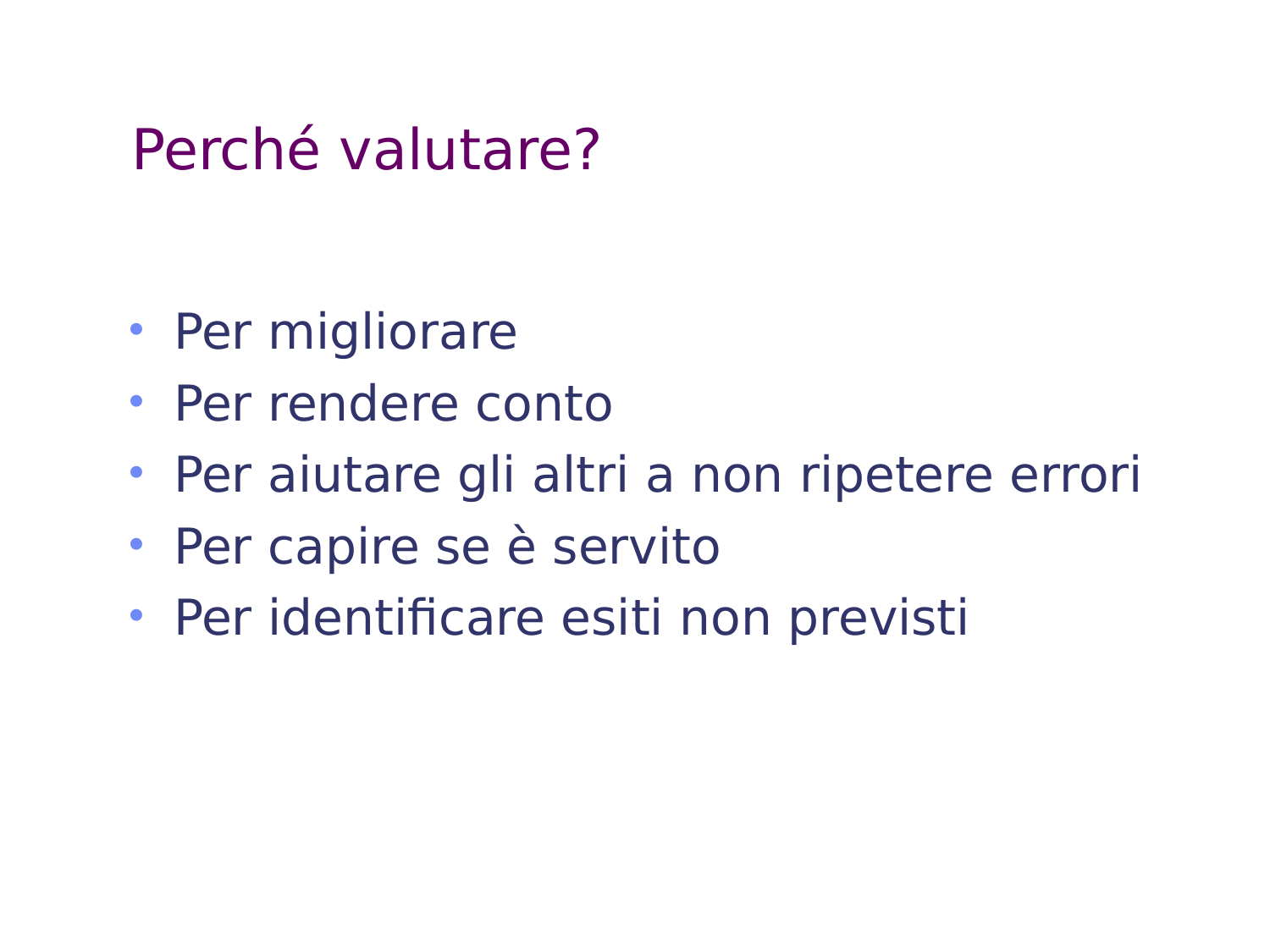

Perché valutare?

Per migliorare
Per rendere conto
Per aiutare gli altri a non ripetere errori
Per capire se è servito
Per identificare esiti non previsti